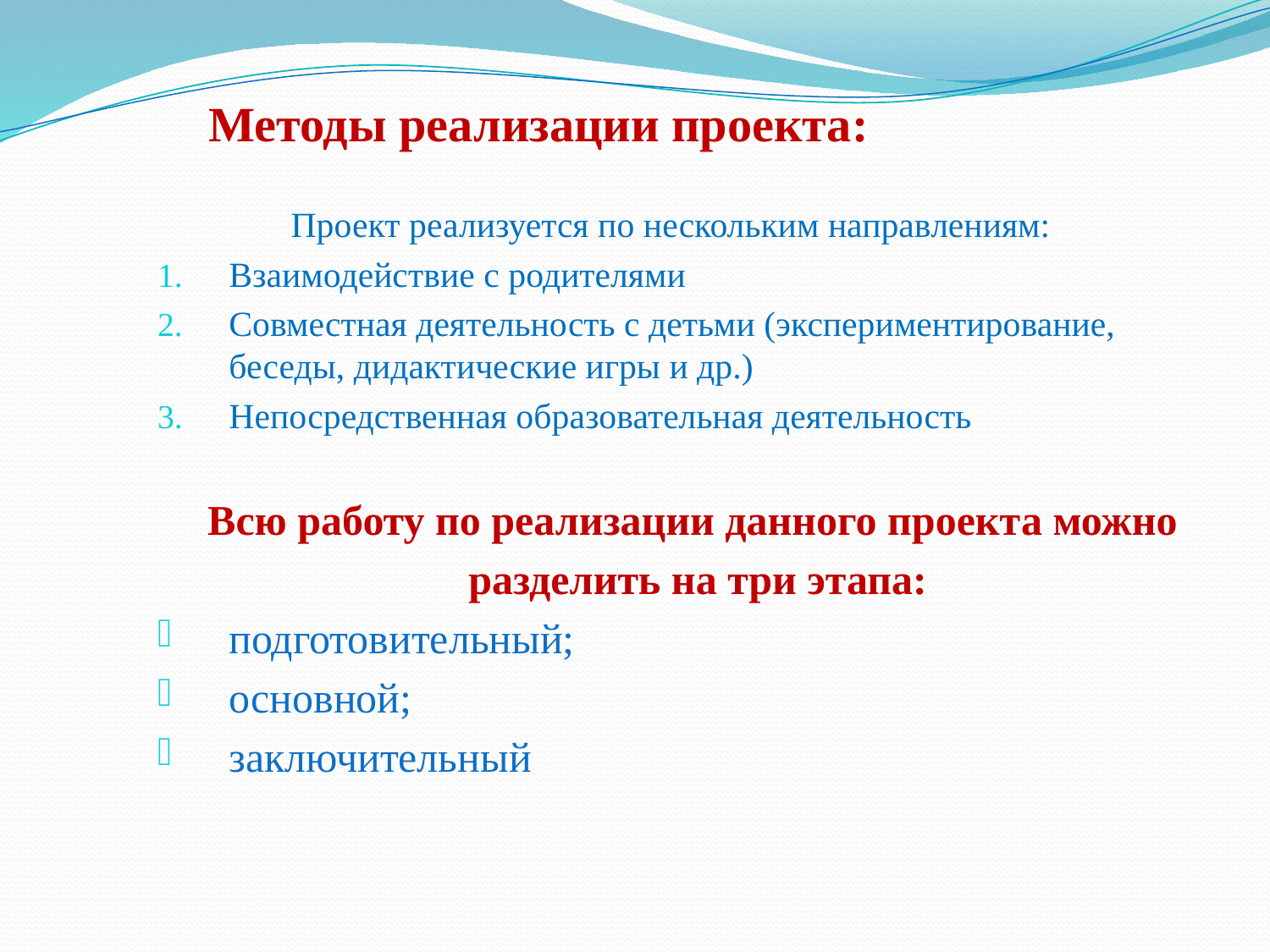

Методы реализации проекта:
               Проект реализуется по нескольким направлениям:
Взаимодействие с родителями
Совместная деятельность с детьми (экспериментирование, беседы, дидактические игры и др.)
Непосредственная образовательная деятельность

Всю работу по реализации данного проекта можно
 разделить на три этапа:
подготовительный;
основной;
заключительный